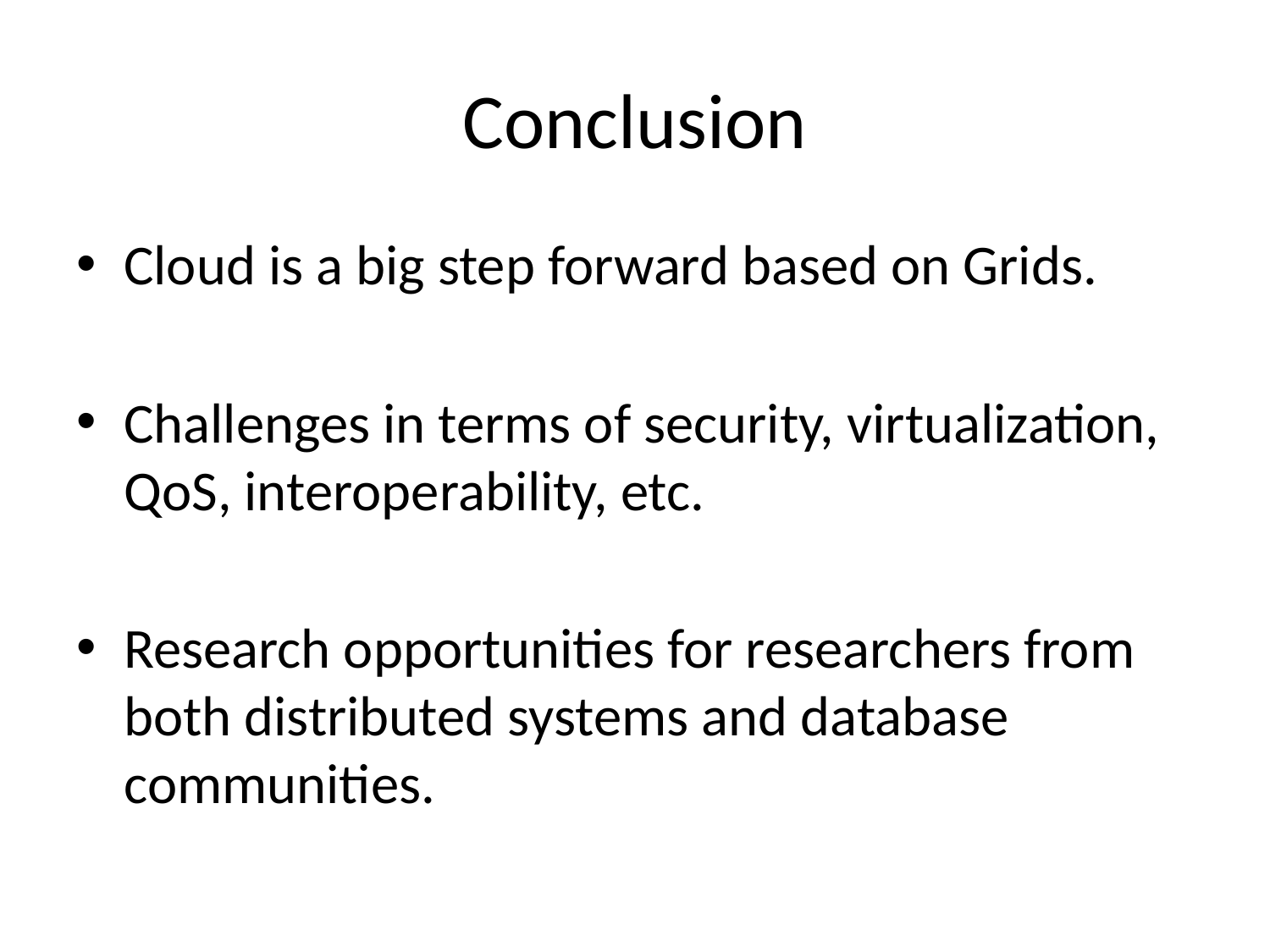

# Conclusion
Cloud is a big step forward based on Grids.

Challenges in terms of security, virtualization, QoS, interoperability, etc.

Research opportunities for researchers from both distributed systems and database communities.